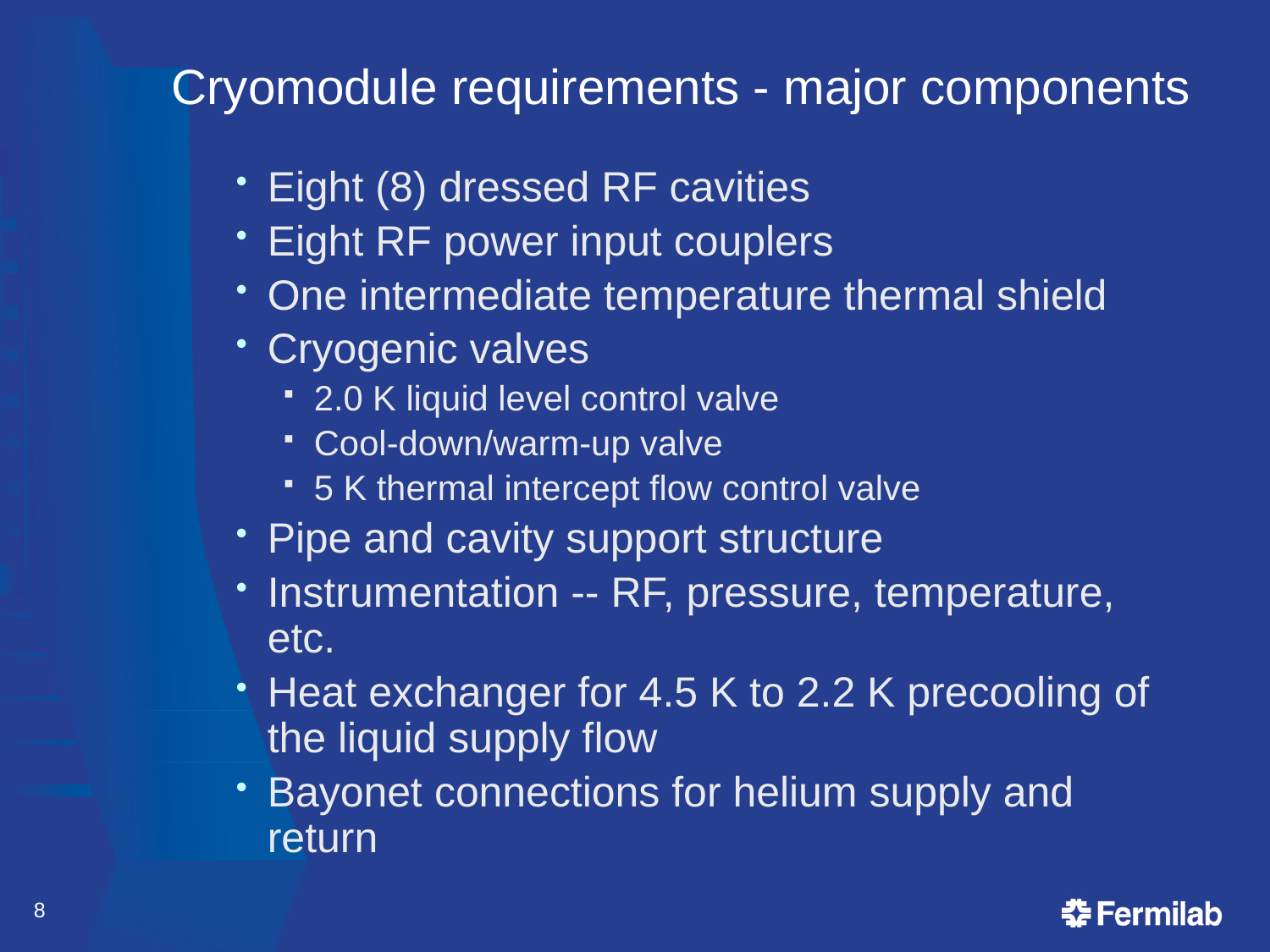

Eight (8) dressed RF cavities
Eight RF power input couplers
One intermediate temperature thermal shield
Cryogenic valves
2.0 K liquid level control valve
Cool-down/warm-up valve
5 K thermal intercept flow control valve
Pipe and cavity support structure
Instrumentation -- RF, pressure, temperature, etc.
Heat exchanger for 4.5 K to 2.2 K precooling of the liquid supply flow
Bayonet connections for helium supply and return
Cryomodule requirements - major components
8